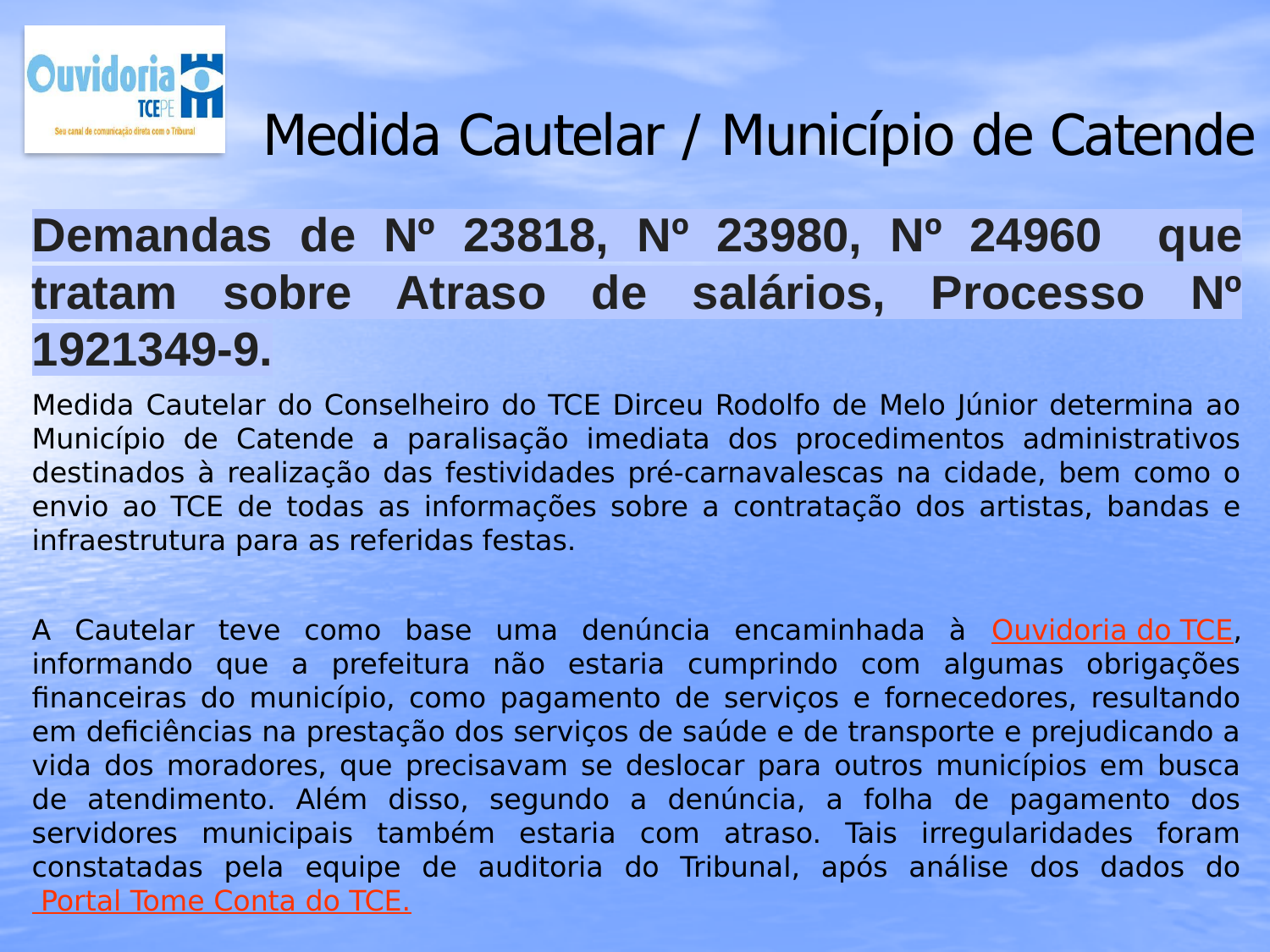

# Medida Cautelar / Município de Catende
Demandas de Nº 23818, Nº 23980, Nº 24960  que tratam sobre Atraso de salários, Processo Nº 1921349-9.
Medida Cautelar do Conselheiro do TCE Dirceu Rodolfo de Melo Júnior determina ao Município de Catende a paralisação imediata dos procedimentos administrativos destinados à realização das festividades pré-carnavalescas na cidade, bem como o envio ao TCE de todas as informações sobre a contratação dos artistas, bandas e infraestrutura para as referidas festas.

A Cautelar teve como base uma denúncia encaminhada à Ouvidoria do TCE, informando que a prefeitura não estaria cumprindo com algumas obrigações financeiras do município, como pagamento de serviços e fornecedores, resultando em deficiências na prestação dos serviços de saúde e de transporte e prejudicando a vida dos moradores, que precisavam se deslocar para outros municípios em busca de atendimento. Além disso, segundo a denúncia, a folha de pagamento dos servidores municipais também estaria com atraso. Tais irregularidades foram constatadas pela equipe de auditoria do Tribunal, após análise dos dados do Portal Tome Conta do TCE.